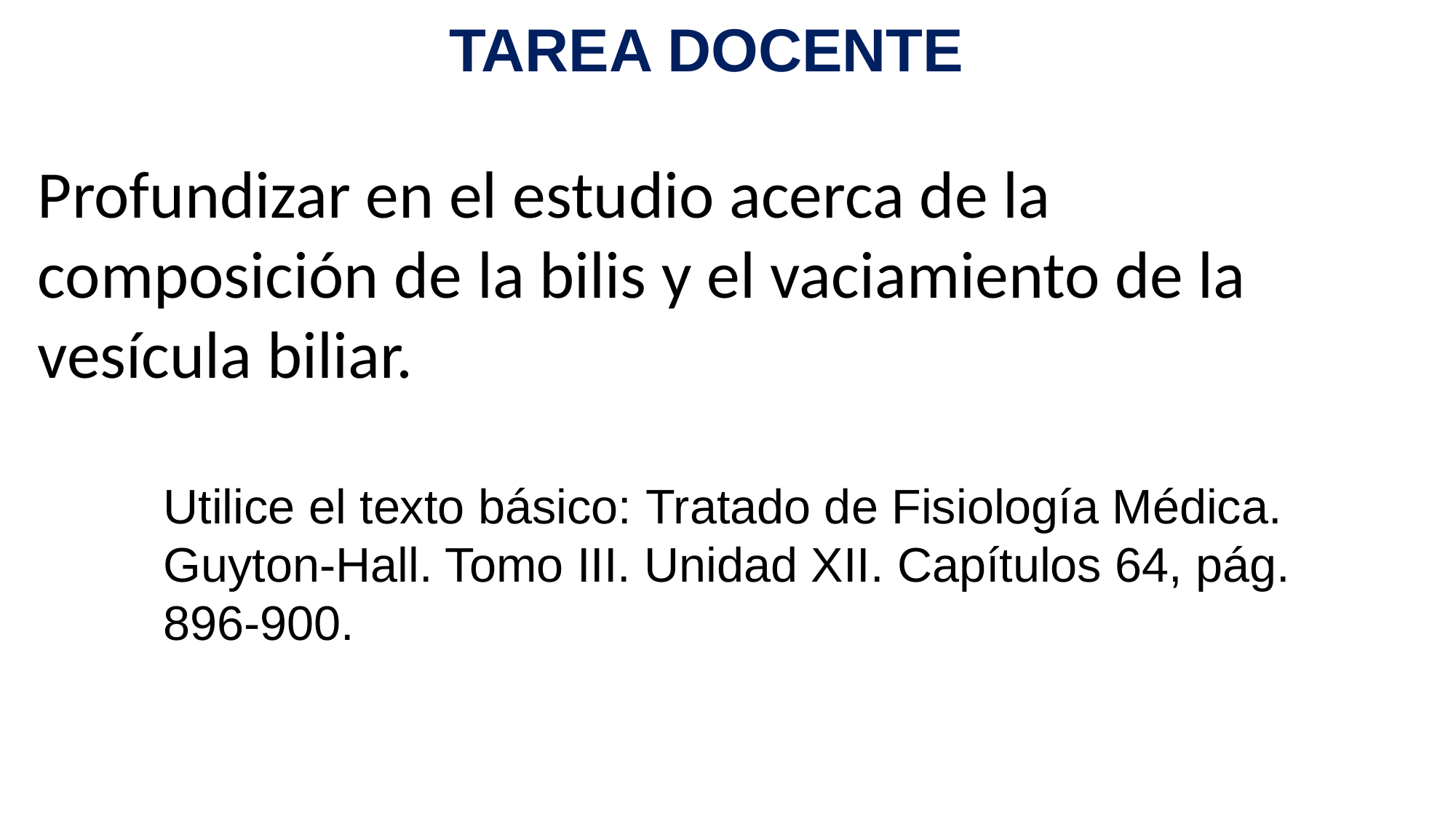

TAREA DOCENTE
Profundizar en el estudio acerca de la composición de la bilis y el vaciamiento de la vesícula biliar.

Utilice el texto básico: Tratado de Fisiología Médica. Guyton-Hall. Tomo III. Unidad XII. Capítulos 64, pág. 896-900.